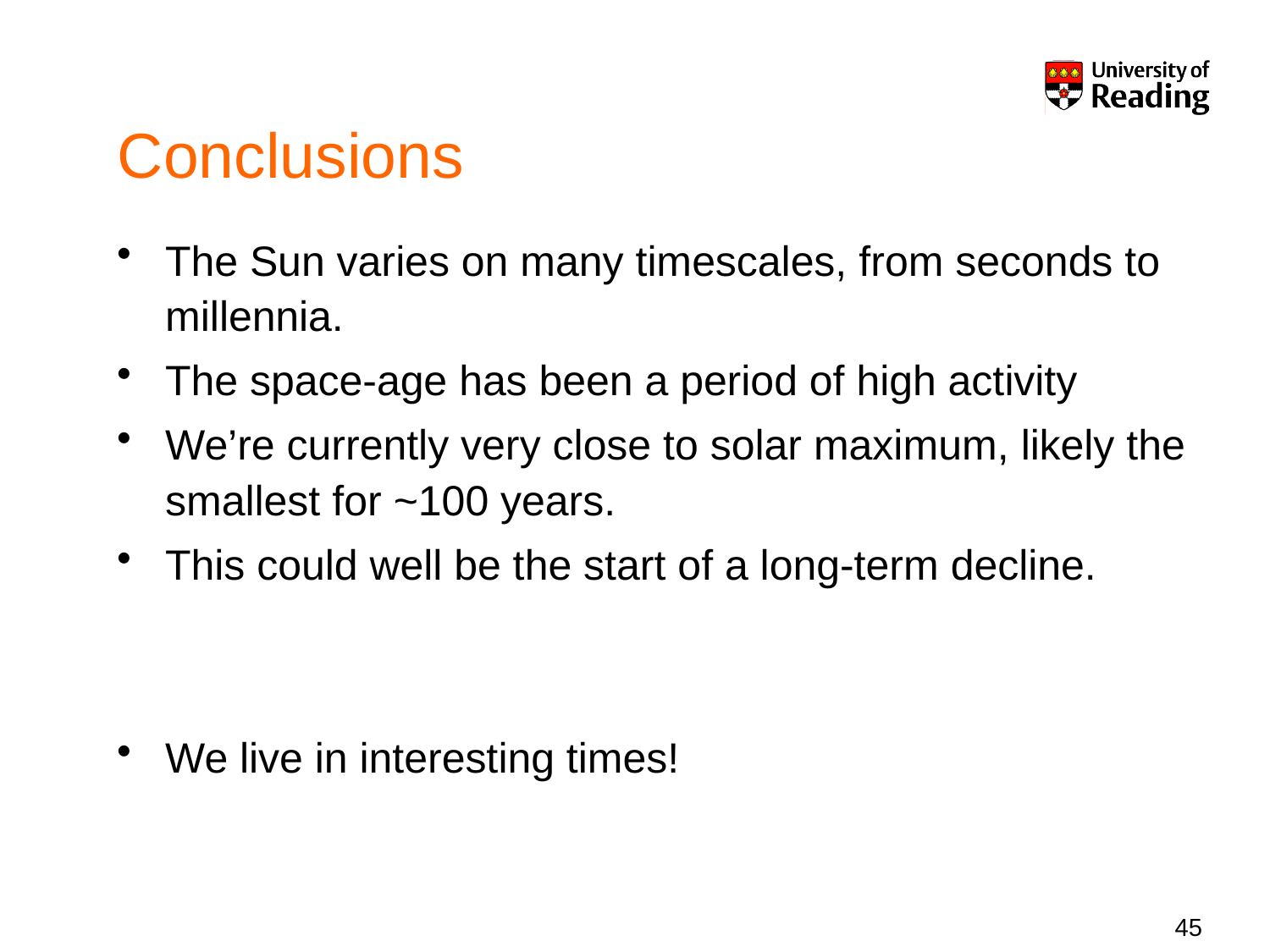

# Conclusions
The Sun varies on many timescales, from seconds to millennia.
The space-age has been a period of high activity
We’re currently very close to solar maximum, likely the smallest for ~100 years.
This could well be the start of a long-term decline.

We live in interesting times!

45